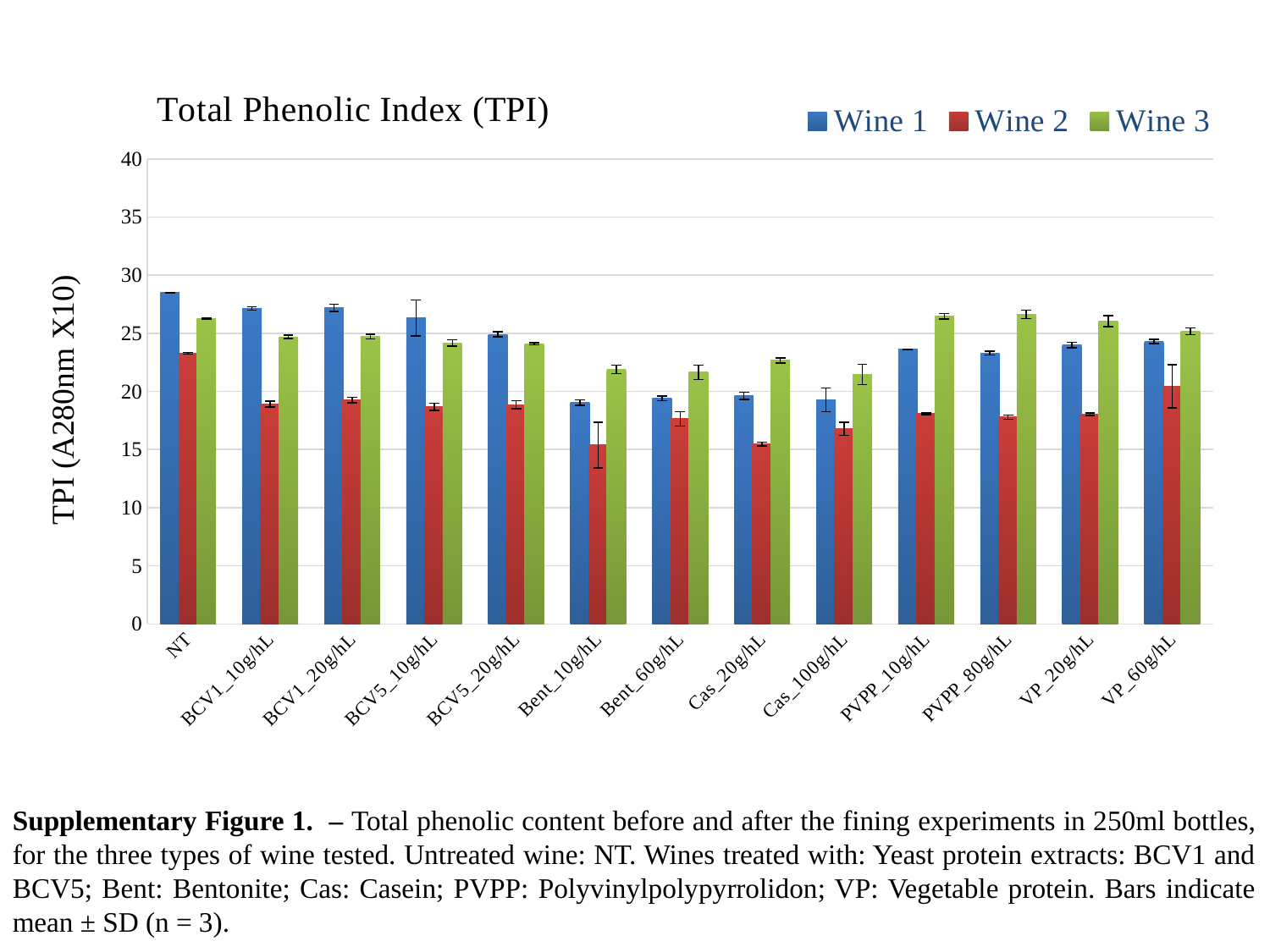

### Chart: Total Phenolic Index (TPI)

| Category |  |  |  |
|---|---|---|---|
| NT | 28.5 | 23.27 | 26.26 |
| BCV1_10g/hL | 27.136666666666667 | 18.91333333333333 | 24.69333333333333 |
| BCV1_20g/hL | 27.189999999999998 | 19.26 | 24.709999999999997 |
| BCV5_10g/hL | 26.313333333333333 | 18.683333333333334 | 24.166666666666668 |
| BCV5_20g/hL | 24.916666666666668 | 18.866666666666667 | 24.110000000000003 |
| Bent_10g/hL | 19.036666666666665 | 15.386666666666665 | 21.893333333333334 |
| Bent_60g/hL | 19.41 | 17.636666666666667 | 21.653333333333336 |
| Cas_20g/hL | 19.633333333333333 | 15.469999999999999 | 22.663333333333338 |
| Cas_100g/hL | 19.276666666666667 | 16.786666666666665 | 21.459999999999997 |
| PVPP_10g/hL | 23.64 | 18.083333333333332 | 26.47333333333333 |
| PVPP_80g/hL | 23.293333333333333 | 17.786666666666665 | 26.636666666666667 |
| VP_20g/hL | 23.98 | 18.05 | 26.05 |
| VP_60g/hL | 24.290000000000003 | 20.426666666666666 | 25.163333333333338 |
Supplementary Figure 1.  – Total phenolic content before and after the fining experiments in 250ml bottles, for the three types of wine tested. Untreated wine: NT. Wines treated with: Yeast protein extracts: BCV1 and BCV5; Bent: Bentonite; Cas: Casein; PVPP: Polyvinylpolypyrrolidon; VP: Vegetable protein. Bars indicate mean ± SD (n = 3).